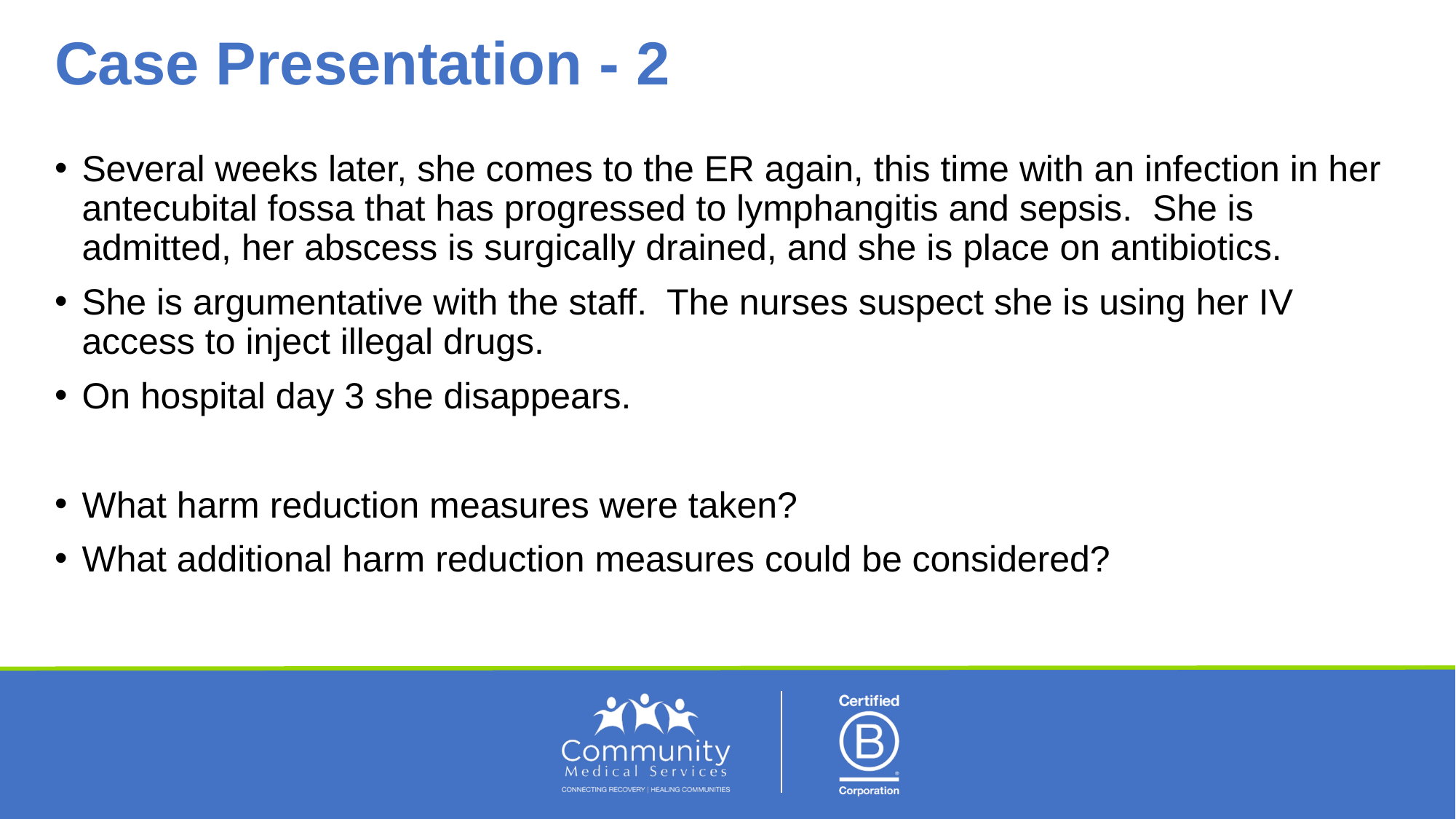

# Case Presentation - 2
Several weeks later, she comes to the ER again, this time with an infection in her antecubital fossa that has progressed to lymphangitis and sepsis.  She is admitted, her abscess is surgically drained, and she is place on antibiotics.
She is argumentative with the staff.  The nurses suspect she is using her IV access to inject illegal drugs.
On hospital day 3 she disappears.

What harm reduction measures were taken?
What additional harm reduction measures could be considered?